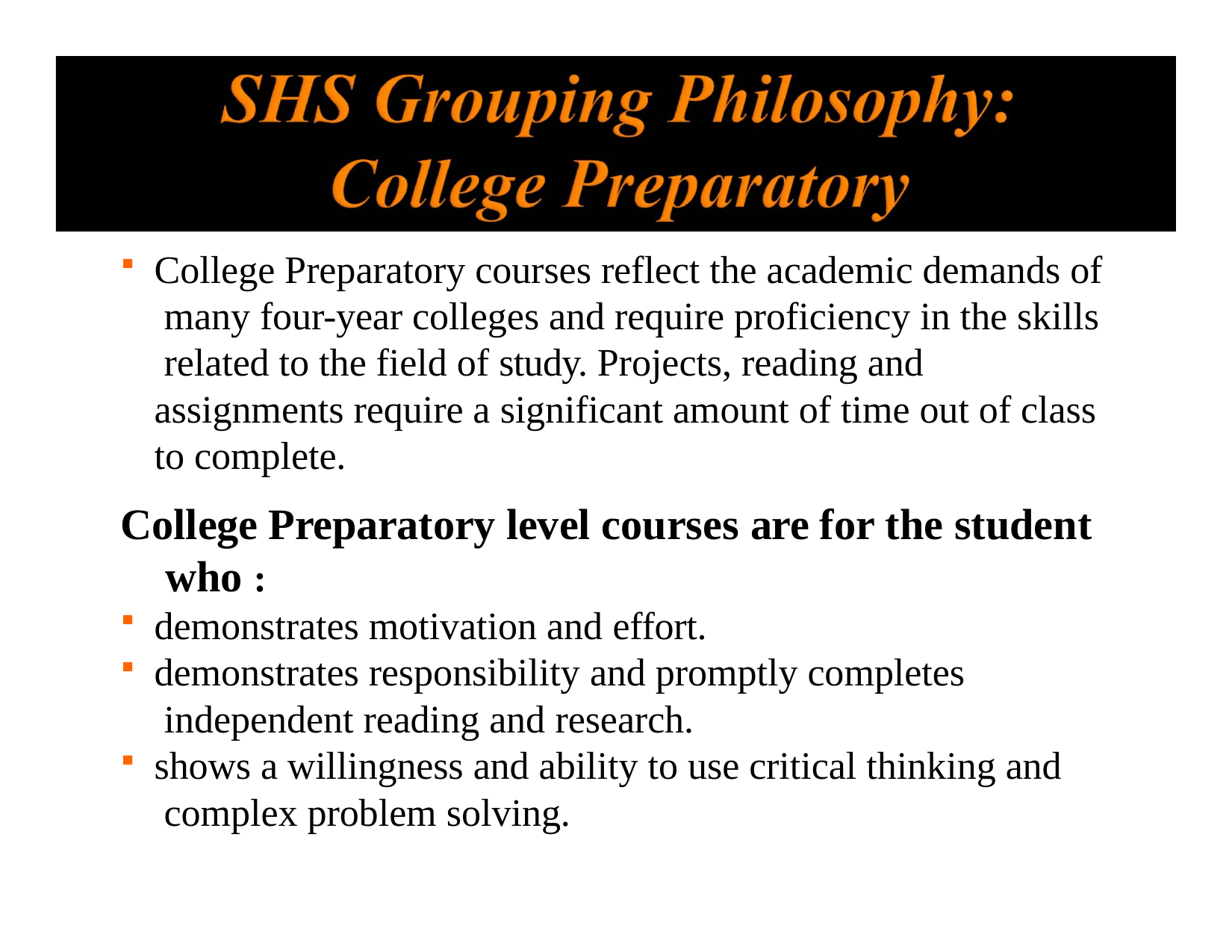

College Preparatory courses reflect the academic demands of  many four-year colleges and require proficiency in the skills  related to the field of study. Projects, reading and  assignments require a significant amount of time out of class  to complete.
College Preparatory level courses are for the student  who :
demonstrates motivation and effort.
demonstrates responsibility and promptly completes  independent reading and research.
shows a willingness and ability to use critical thinking and  complex problem solving.